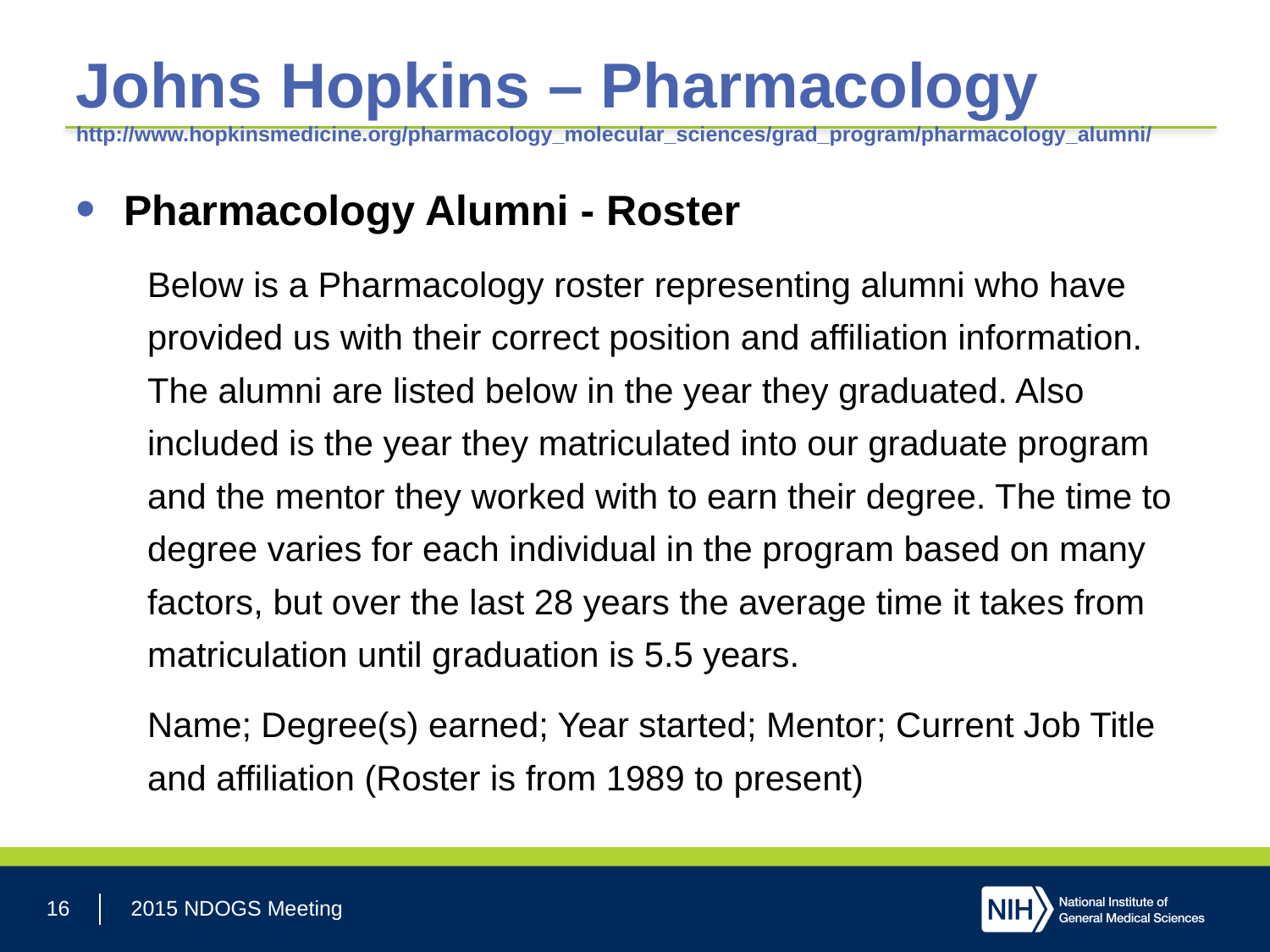

# Johns Hopkins – Pharmacology http://www.hopkinsmedicine.org/pharmacology_molecular_sciences/grad_program/pharmacology_alumni/
Pharmacology Alumni - Roster
Below is a Pharmacology roster representing alumni who have provided us with their correct position and affiliation information. The alumni are listed below in the year they graduated. Also included is the year they matriculated into our graduate program and the mentor they worked with to earn their degree. The time to degree varies for each individual in the program based on many factors, but over the last 28 years the average time it takes from matriculation until graduation is 5.5 years.
Name; Degree(s) earned; Year started; Mentor; Current Job Title and affiliation (Roster is from 1989 to present)
16
2015 NDOGS Meeting